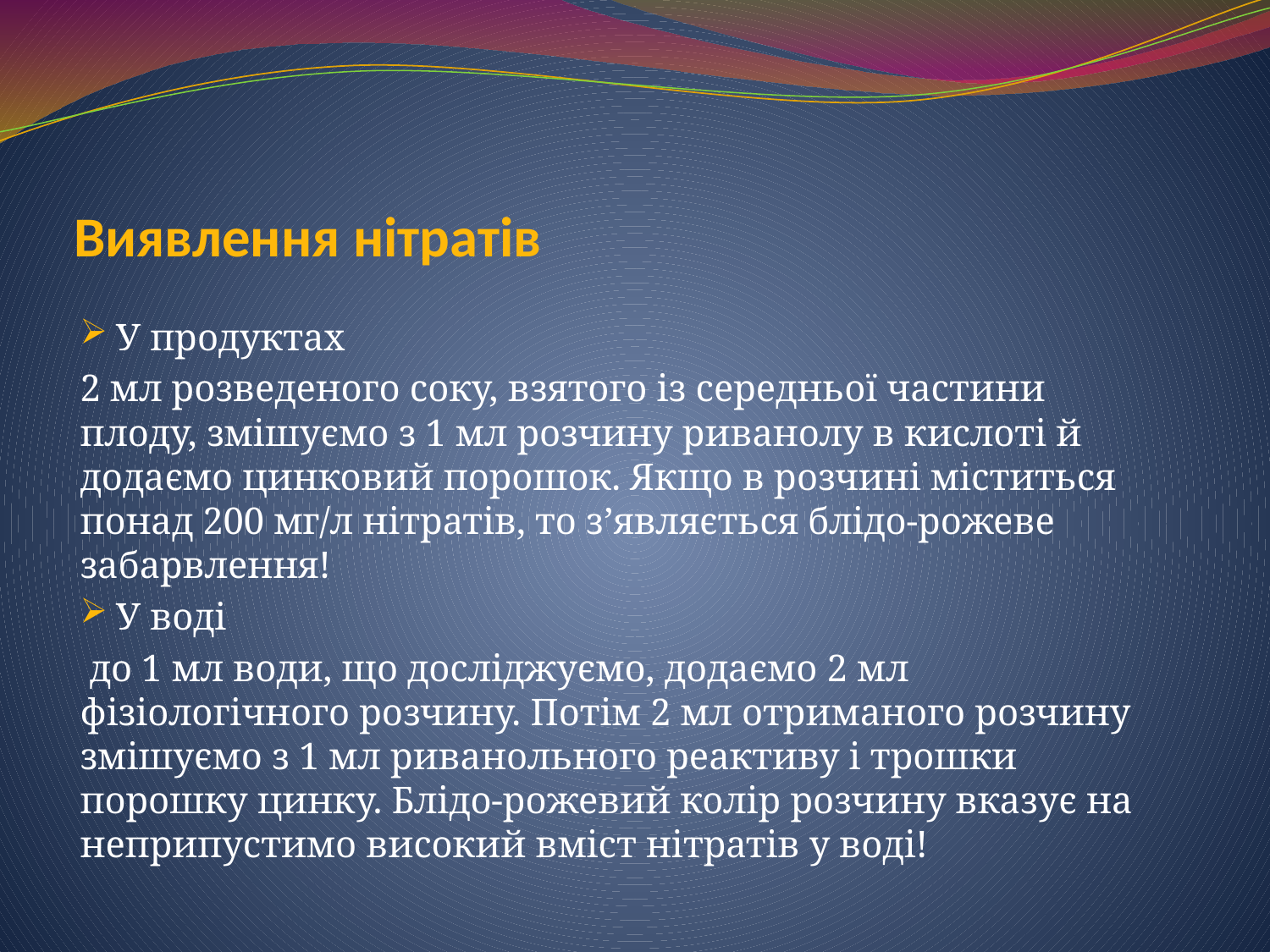

# Виявлення нітратів
 У продуктах
2 мл розведеного соку, взятого із середньої частини плоду, змішуємо з 1 мл розчину риванолу в кислоті й додаємо цинковий порошок. Якщо в розчині міститься понад 200 мг/л нітратів, то з’являється блідо-рожеве забарвлення!
 У воді
 до 1 мл води, що досліджуємо, додаємо 2 мл фізіологічного розчину. Потім 2 мл отриманого розчину змішуємо з 1 мл риванольного реактиву і трошки порошку цинку. Блідо-рожевий колір розчину вказує на неприпустимо високий вміст нітратів у воді!